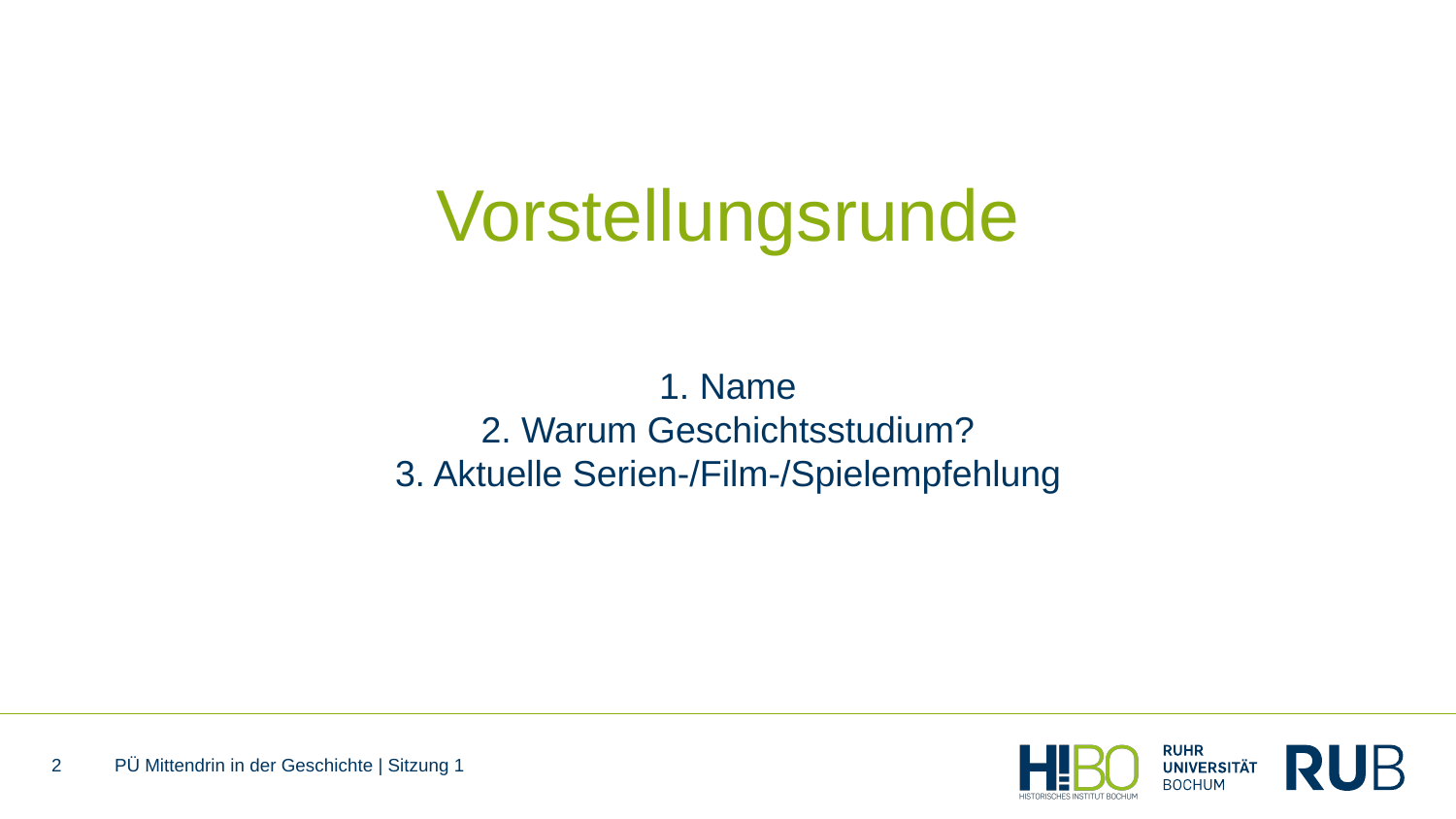

# Vorstellungsrunde 1. Name 2. Warum Geschichtsstudium? 3. Aktuelle Serien-/Film-/Spielempfehlung
2
PÜ Mittendrin in der Geschichte | Sitzung 1